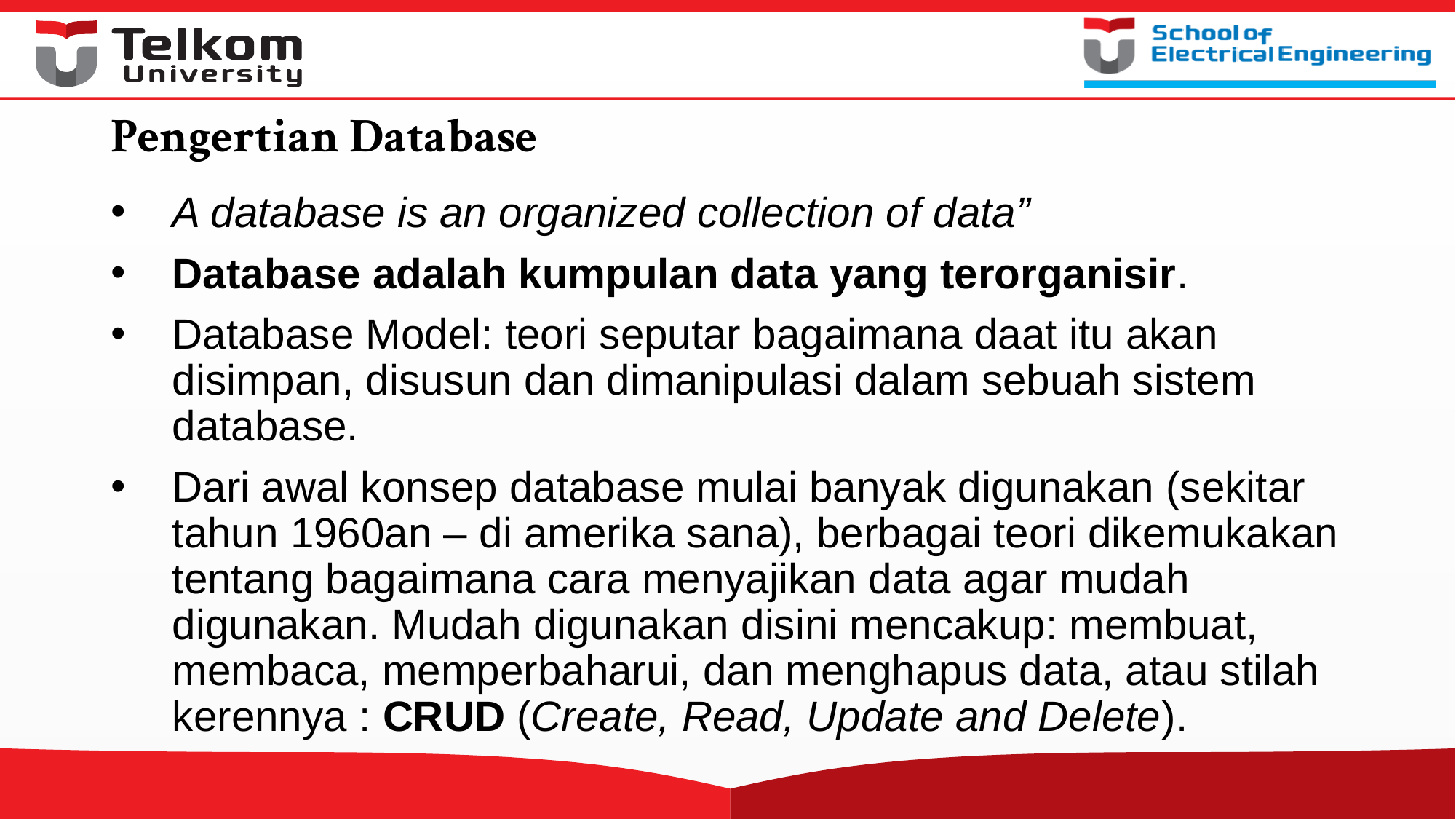

# Pengertian Database
A database is an organized collection of data”
Database adalah kumpulan data yang terorganisir.
Database Model: teori seputar bagaimana daat itu akan disimpan, disusun dan dimanipulasi dalam sebuah sistem database.
Dari awal konsep database mulai banyak digunakan (sekitar tahun 1960an – di amerika sana), berbagai teori dikemukakan tentang bagaimana cara menyajikan data agar mudah digunakan. Mudah digunakan disini mencakup: membuat, membaca, memperbaharui, dan menghapus data, atau stilah kerennya : CRUD (Create, Read, Update and Delete).